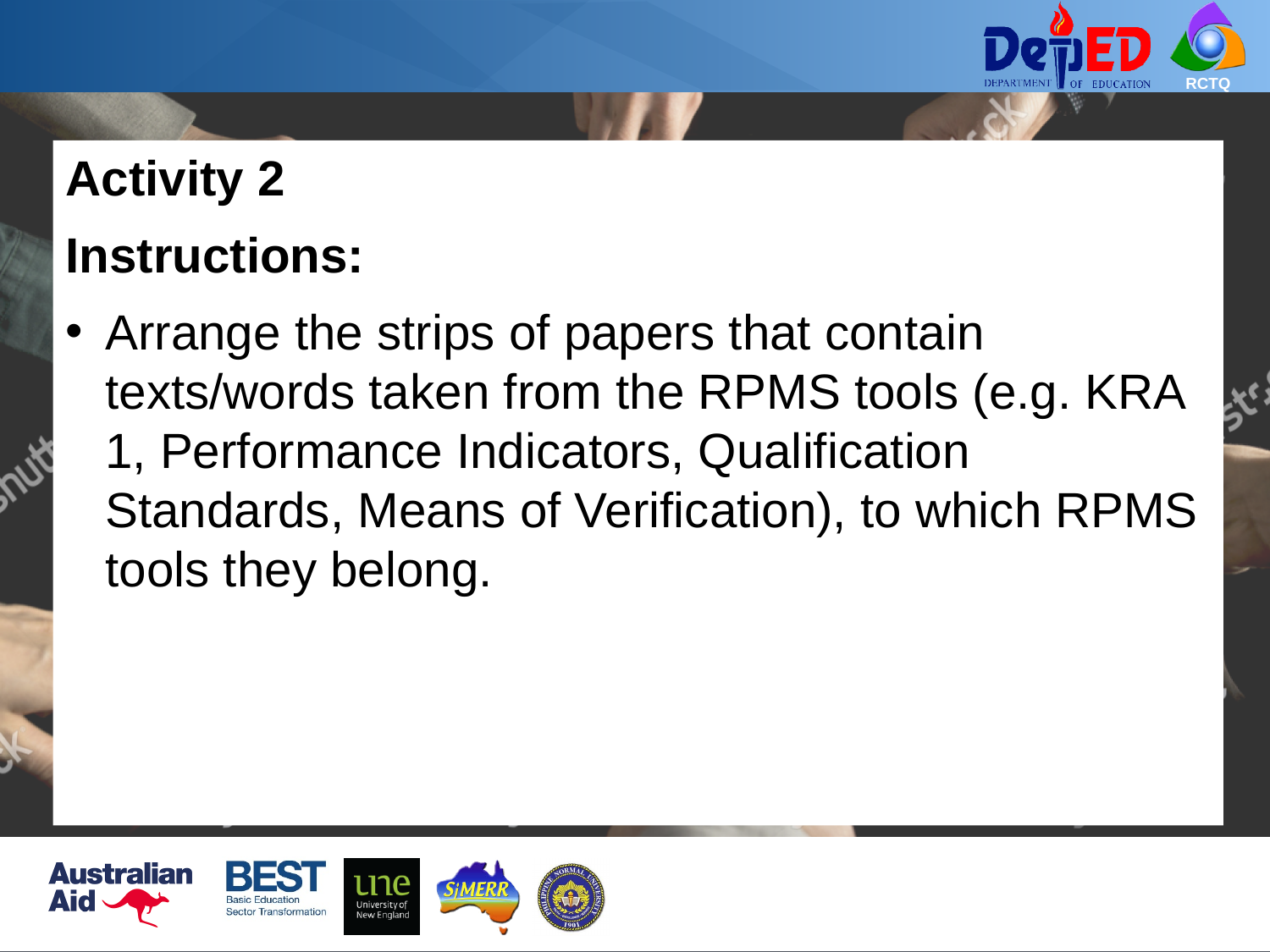

Activity 2
Instructions:
Arrange the strips of papers that contain texts/words taken from the RPMS tools (e.g. KRA 1, Performance Indicators, Qualification Standards, Means of Verification), to which RPMS tools they belong.